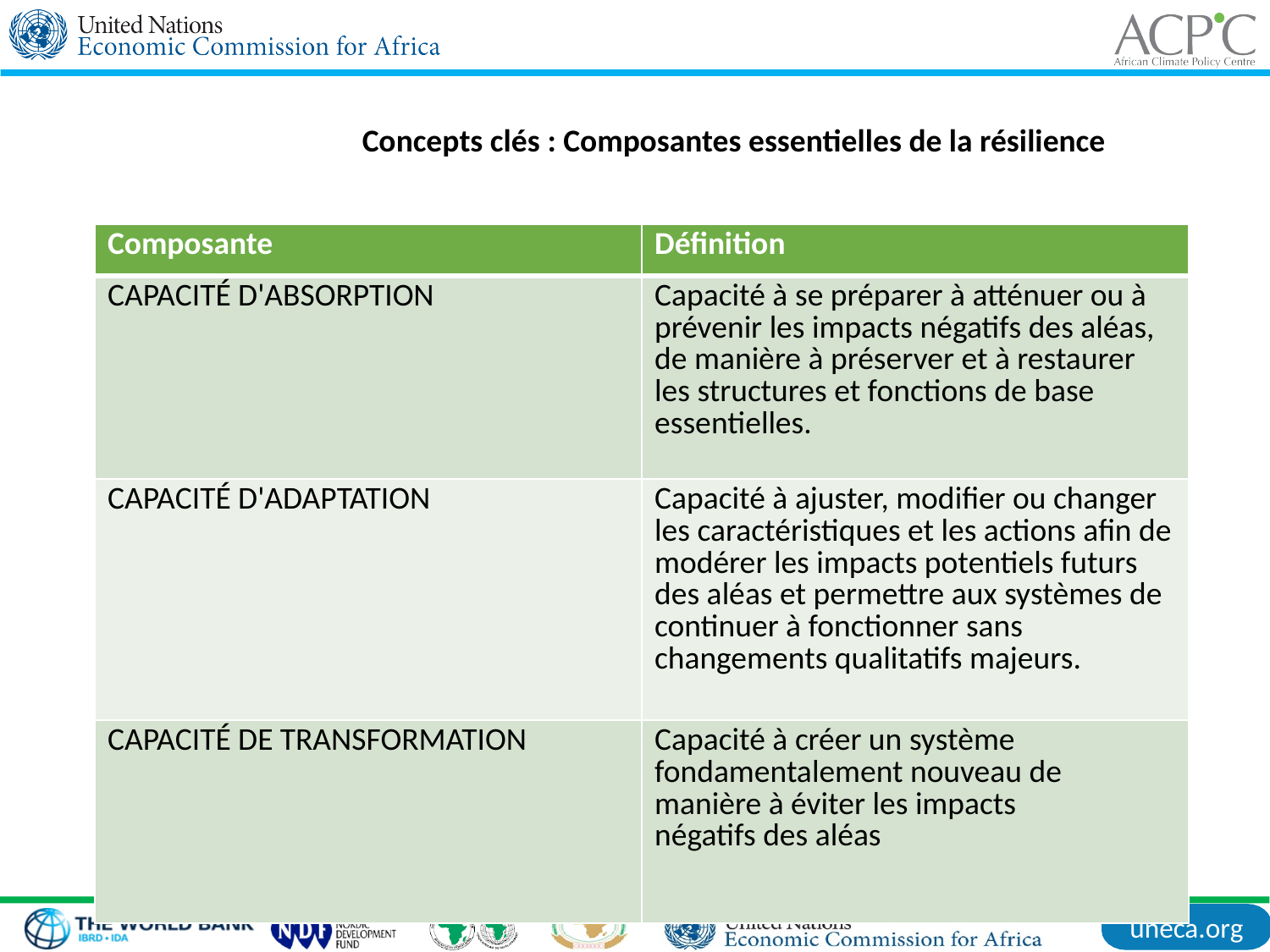

Concepts clés : Composantes essentielles de la résilience
| Composante | Définition |
| --- | --- |
| CAPACITÉ D'ABSORPTION | Capacité à se préparer à atténuer ou à prévenir les impacts négatifs des aléas, de manière à préserver et à restaurer les structures et fonctions de base essentielles. |
| CAPACITÉ D'ADAPTATION | Capacité à ajuster, modifier ou changer les caractéristiques et les actions afin de modérer les impacts potentiels futurs des aléas et permettre aux systèmes de continuer à fonctionner sans changements qualitatifs majeurs. |
| CAPACITÉ DE TRANSFORMATION | Capacité à créer un système fondamentalement nouveau de manière à éviter les impacts négatifs des aléas |